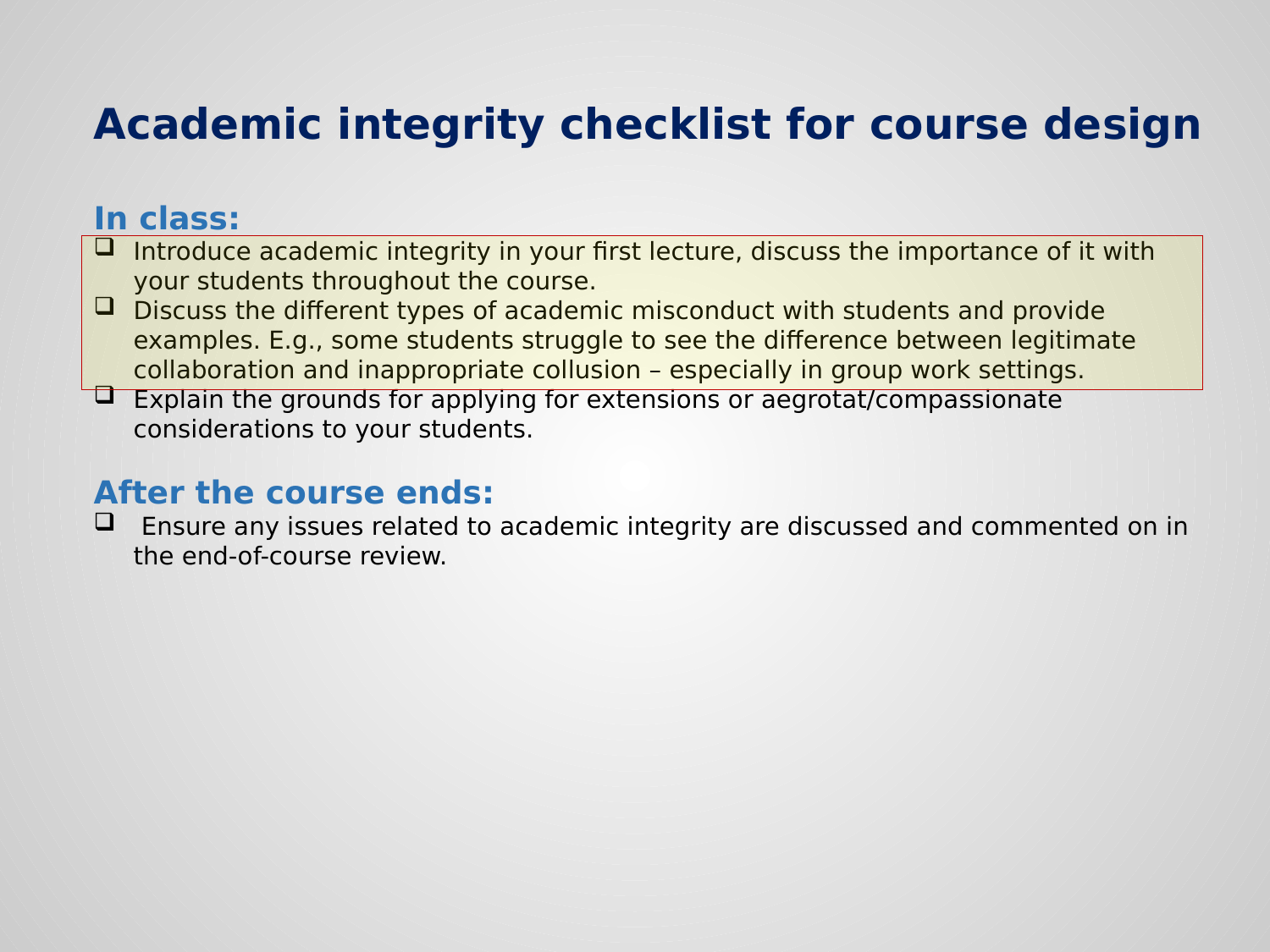

Academic integrity checklist for course design

In class:
Introduce academic integrity in your first lecture, discuss the importance of it with your students throughout the course.
Discuss the different types of academic misconduct with students and provide examples. E.g., some students struggle to see the difference between legitimate collaboration and inappropriate collusion – especially in group work settings.
Explain the grounds for applying for extensions or aegrotat/compassionate considerations to your students.

After the course ends:
 Ensure any issues related to academic integrity are discussed and commented on in the end-of-course review.